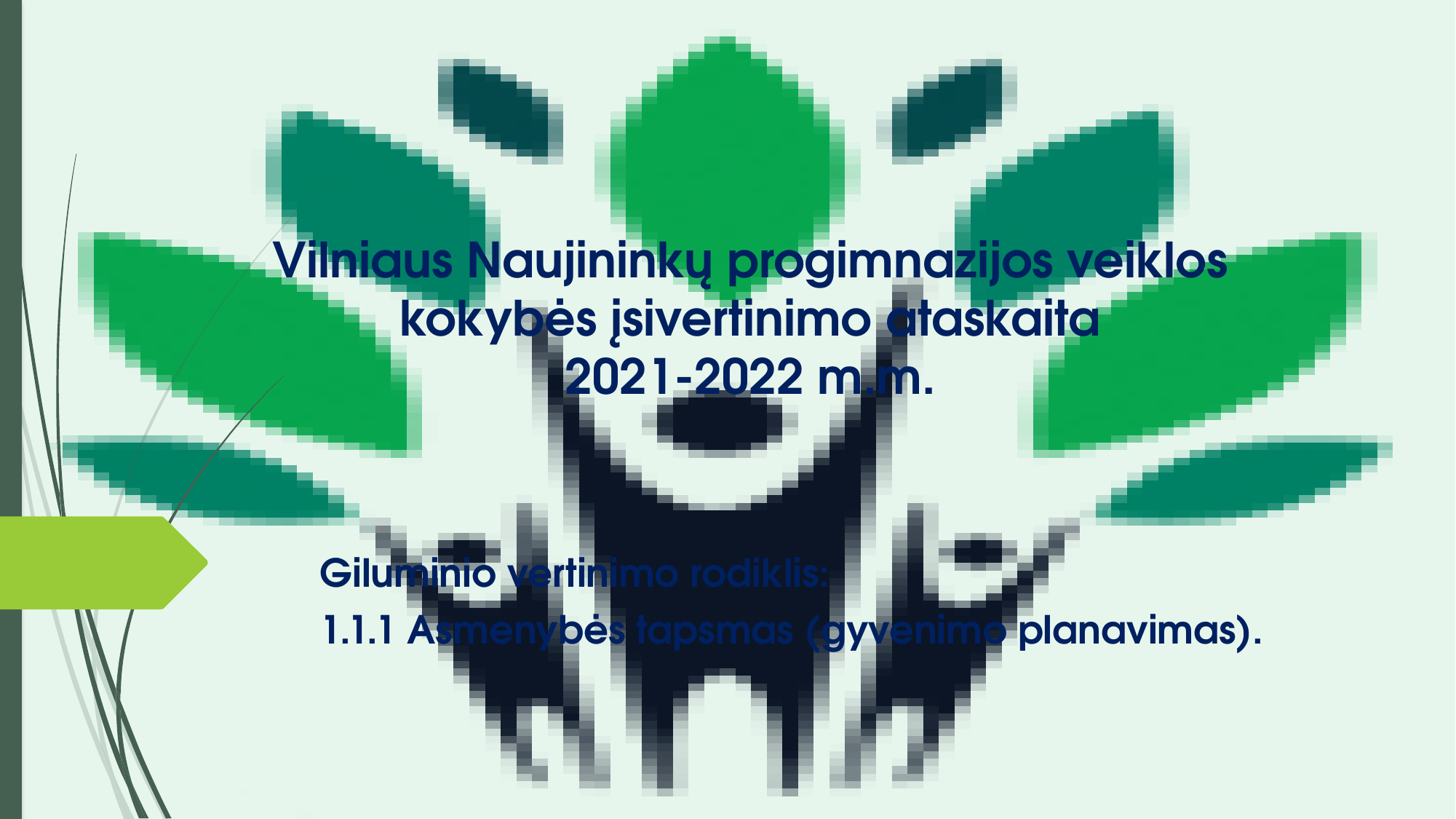

# Vilniaus Naujininkų progimnazijos veiklos kokybės įsivertinimo ataskaita 2021-2022 m.m.
Giluminio vertinimo rodiklis:
1.1.1 Asmenybės tapsmas (gyvenimo planavimas).